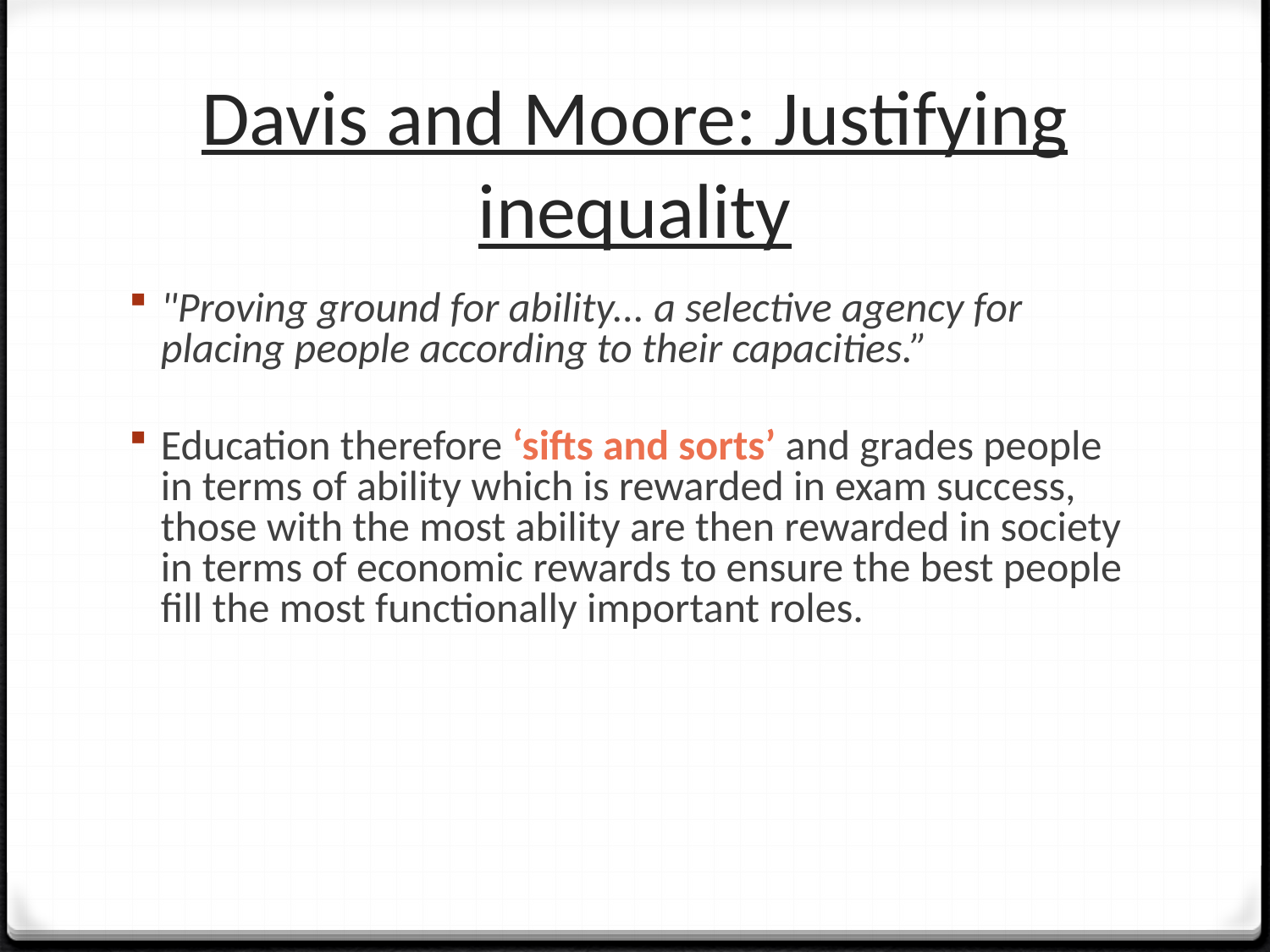

# Davis and Moore: Justifying inequality
"Proving ground for ability... a selective agency for placing people according to their capacities.”

Education therefore ‘sifts and sorts’ and grades people in terms of ability which is rewarded in exam success, those with the most ability are then rewarded in society in terms of economic rewards to ensure the best people fill the most functionally important roles.